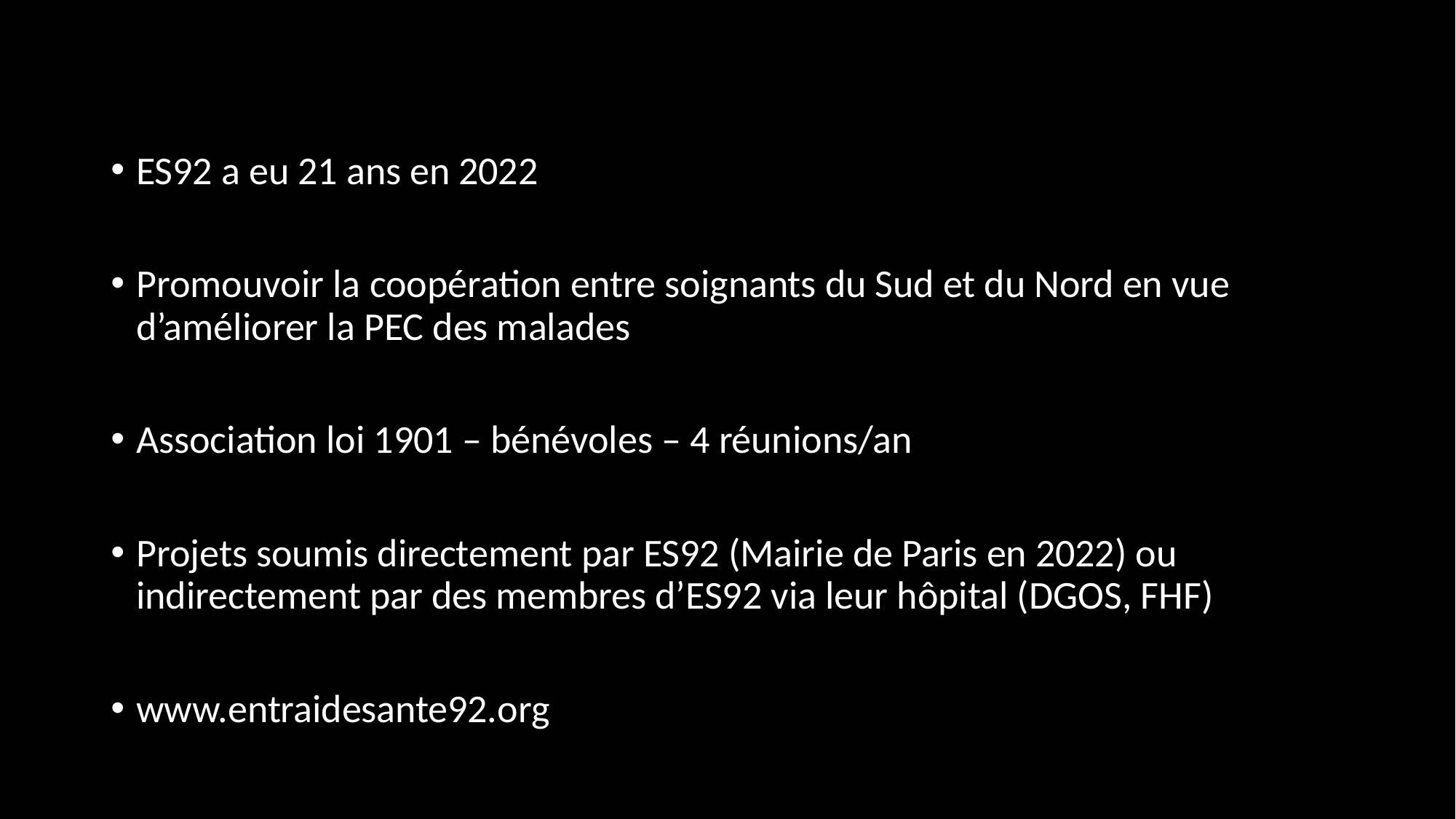

ES92 a eu 21 ans en 2022

Promouvoir la coopération entre soignants du Sud et du Nord en vue d’améliorer la PEC des malades

Association loi 1901 – bénévoles – 4 réunions/an

Projets soumis directement par ES92 (Mairie de Paris en 2022) ou indirectement par des membres d’ES92 via leur hôpital (DGOS, FHF)

www.entraidesante92.org